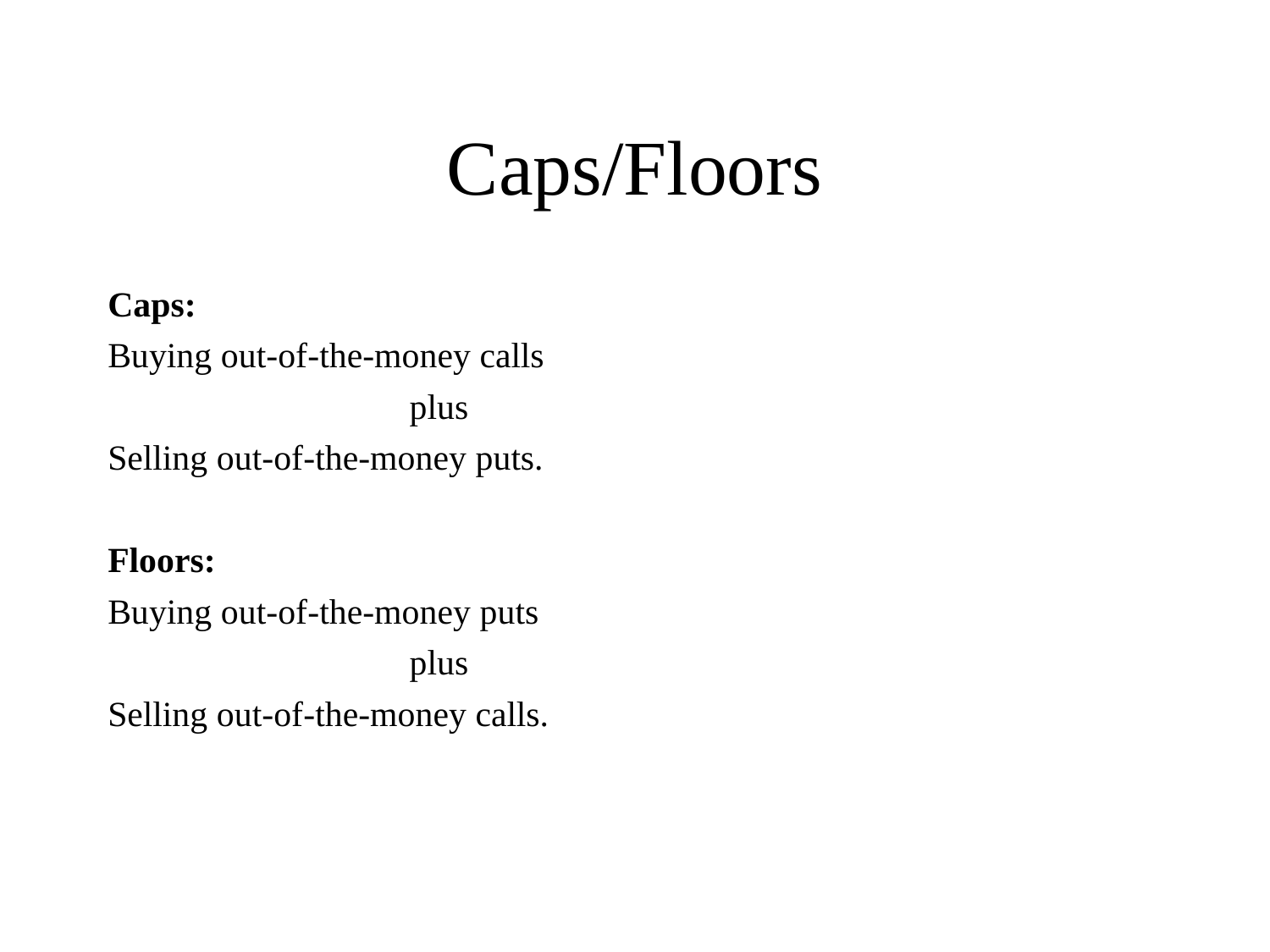

# Caps/Floors
Caps:
Buying out-of-the-money calls
			plus
Selling out-of-the-money puts.

Floors:
Buying out-of-the-money puts
			plus
Selling out-of-the-money calls.